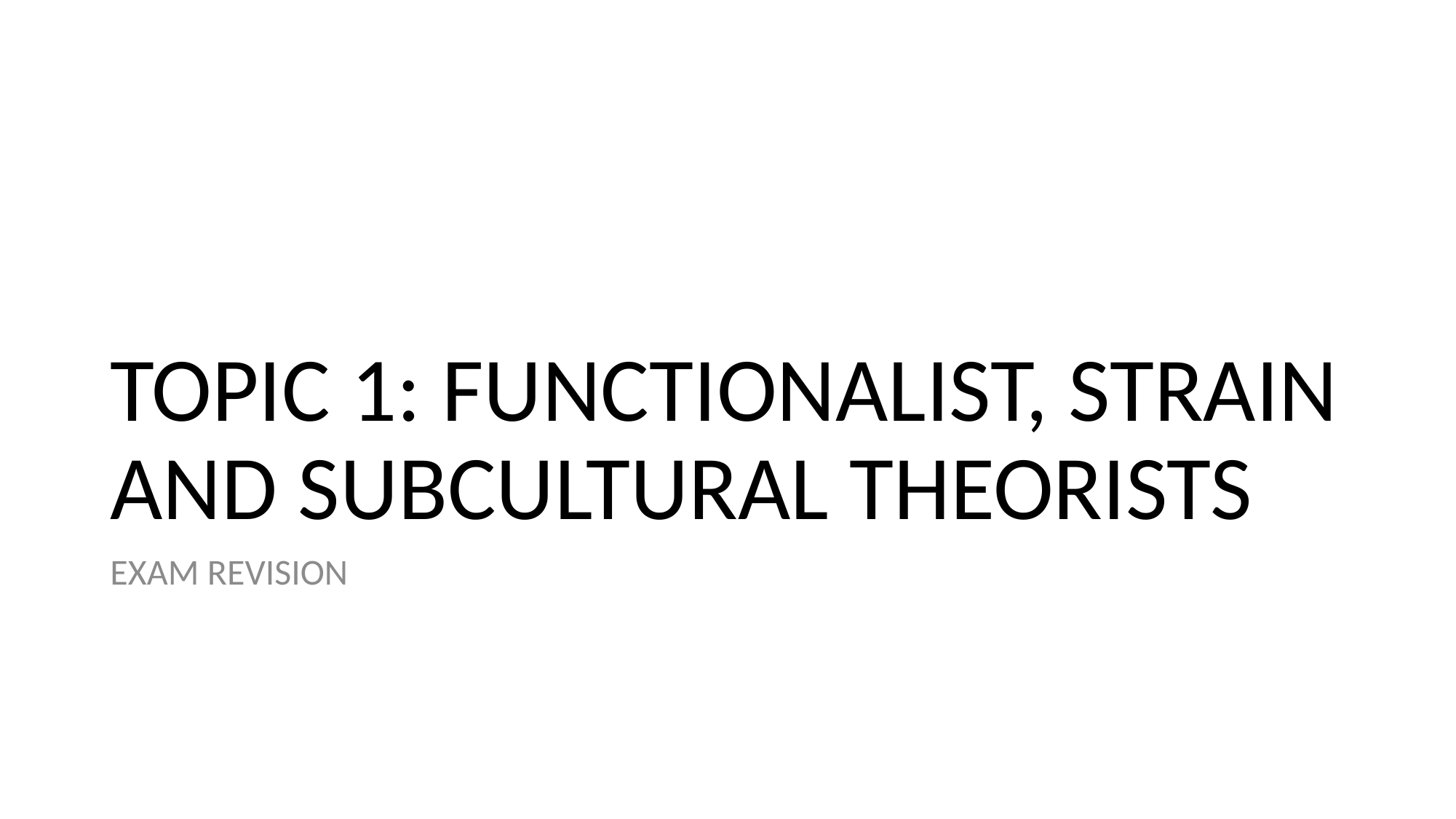

# TOPIC 1: FUNCTIONALIST, STRAIN AND SUBCULTURAL THEORISTS
EXAM REVISION